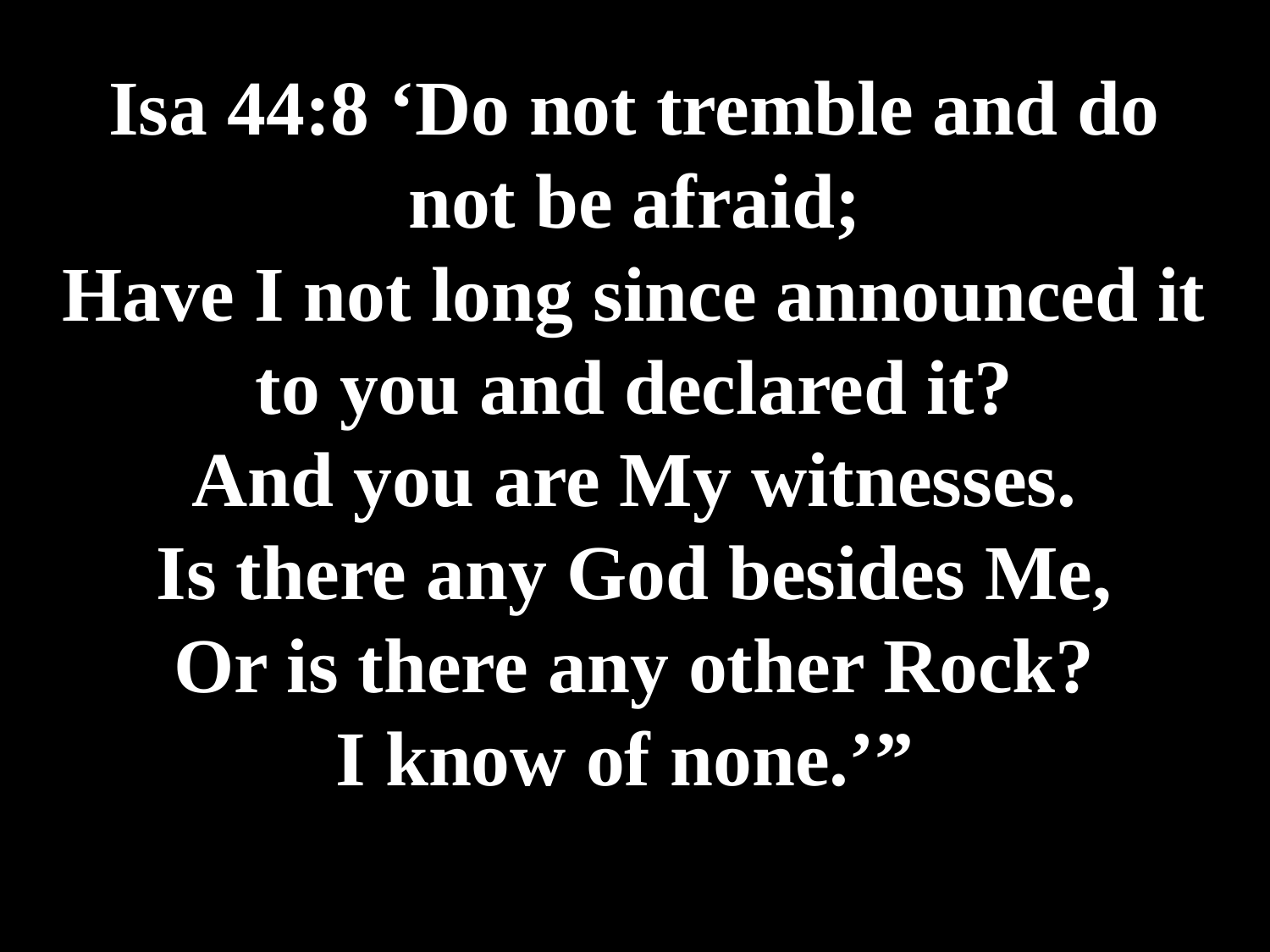

# Isa 44:8 ‘Do not tremble and do not be afraid; Have I not long since announced it to you and declared it? And you are My witnesses. Is there any God besides Me, Or is there any other Rock? I know of none.’”